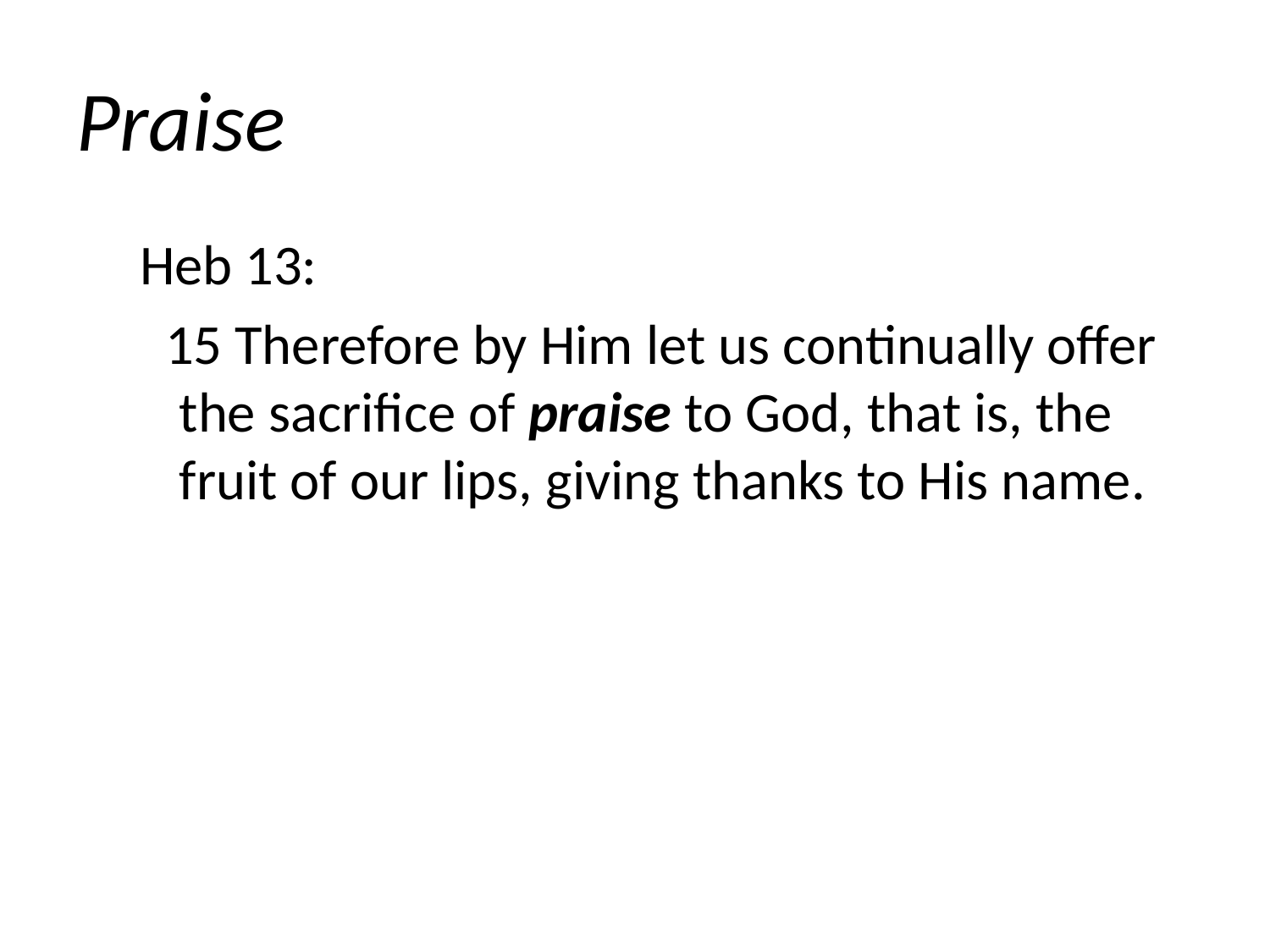

# Praise
Heb 13:
  15 Therefore by Him let us continually offer the sacrifice of praise to God, that is, the fruit of our lips, giving thanks to His name.